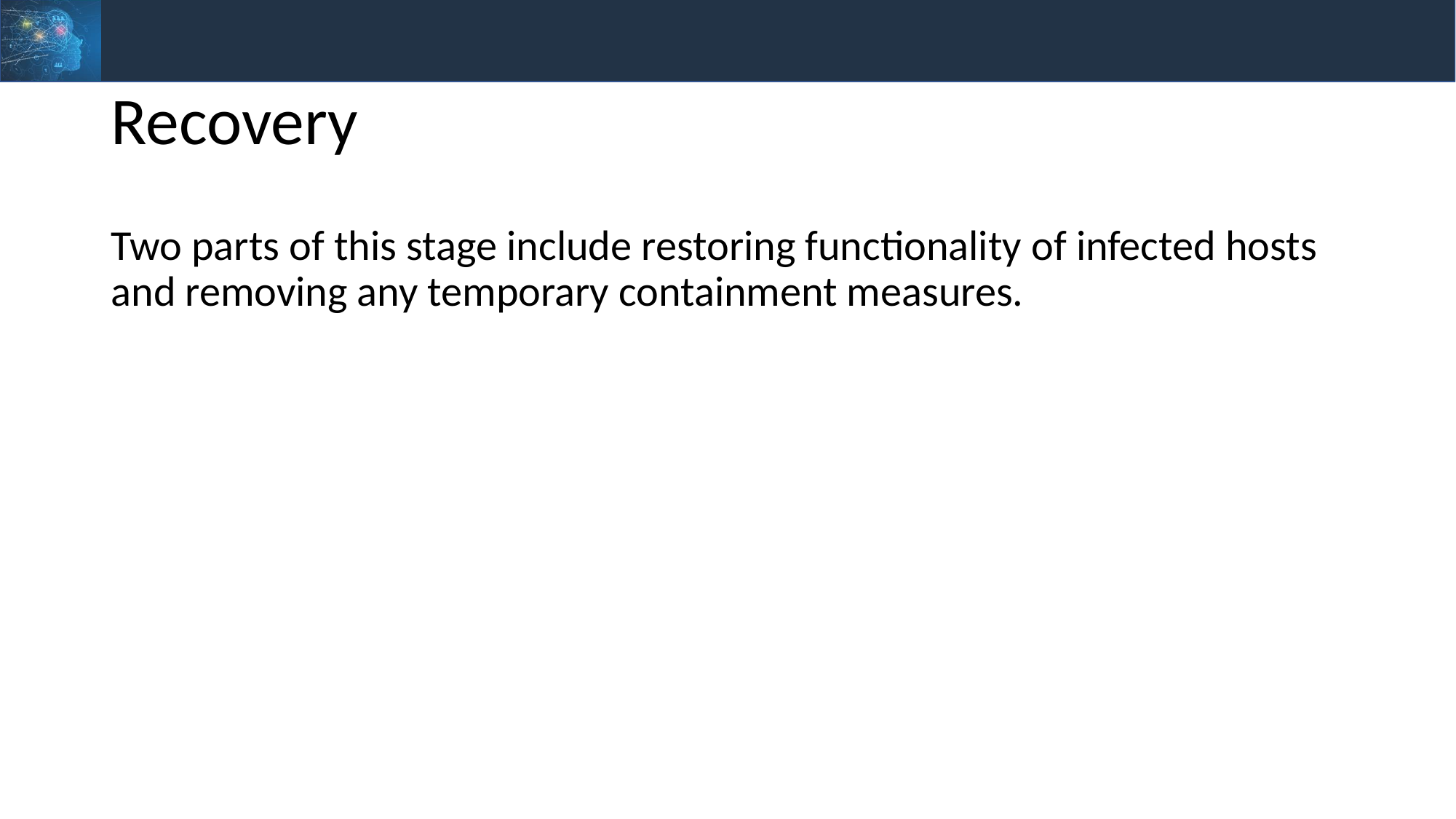

# Recovery
Two parts of this stage include restoring functionality of infected hosts and removing any temporary containment measures.